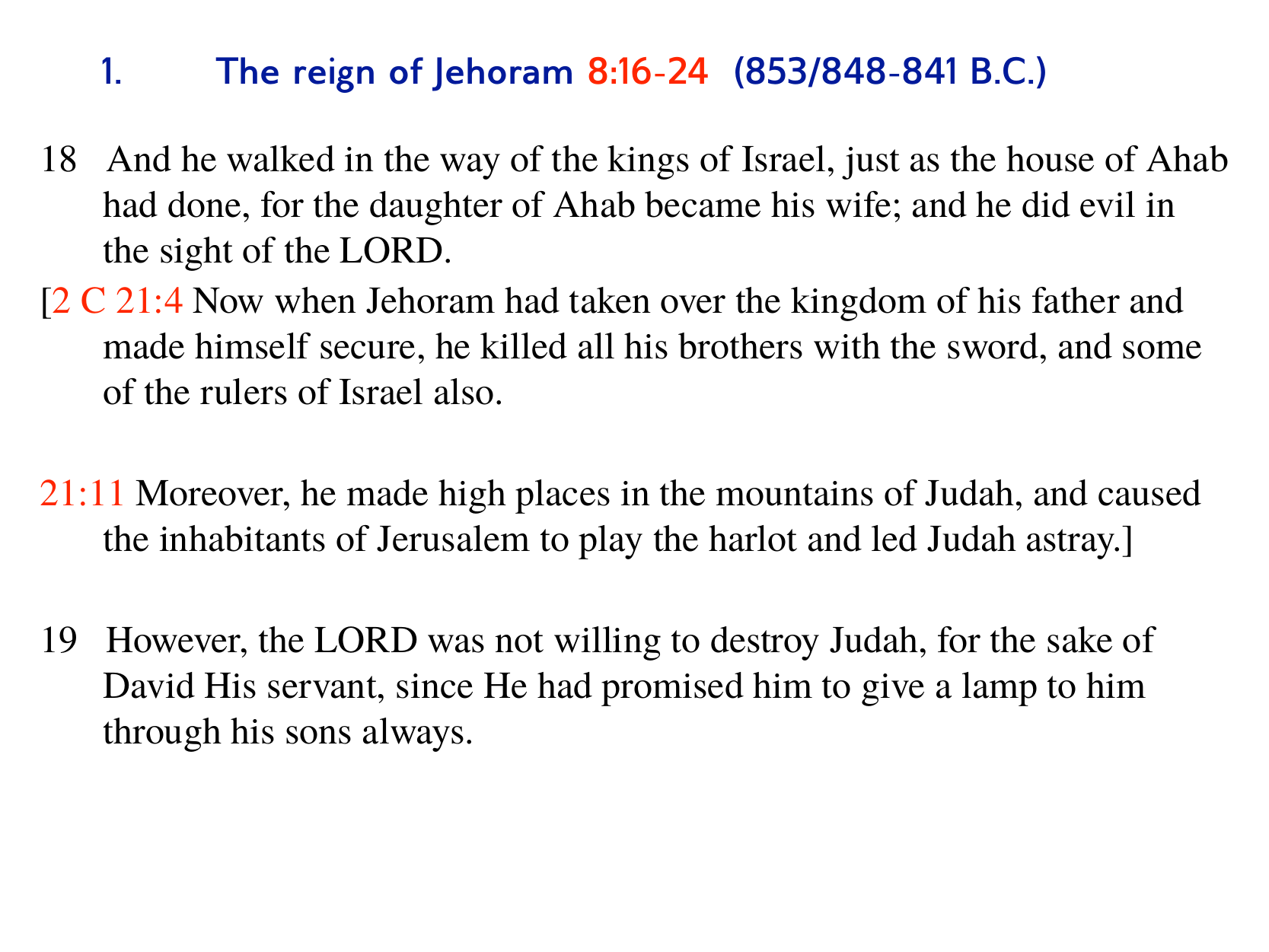

# 1.	The reign of Jehoram 8:16-24  (853/848-841 B.C.)
18   And he walked in the way of the kings of Israel, just as the house of Ahab had done, for the daughter of Ahab became his wife; and he did evil in the sight of the LORD.
[2 C 21:4 Now when Jehoram had taken over the kingdom of his father and made himself secure, he killed all his brothers with the sword, and some of the rulers of Israel also.
21:11 Moreover, he made high places in the mountains of Judah, and caused the inhabitants of Jerusalem to play the harlot and led Judah astray.]
19   However, the LORD was not willing to destroy Judah, for the sake of David His servant, since He had promised him to give a lamp to him through his sons always.